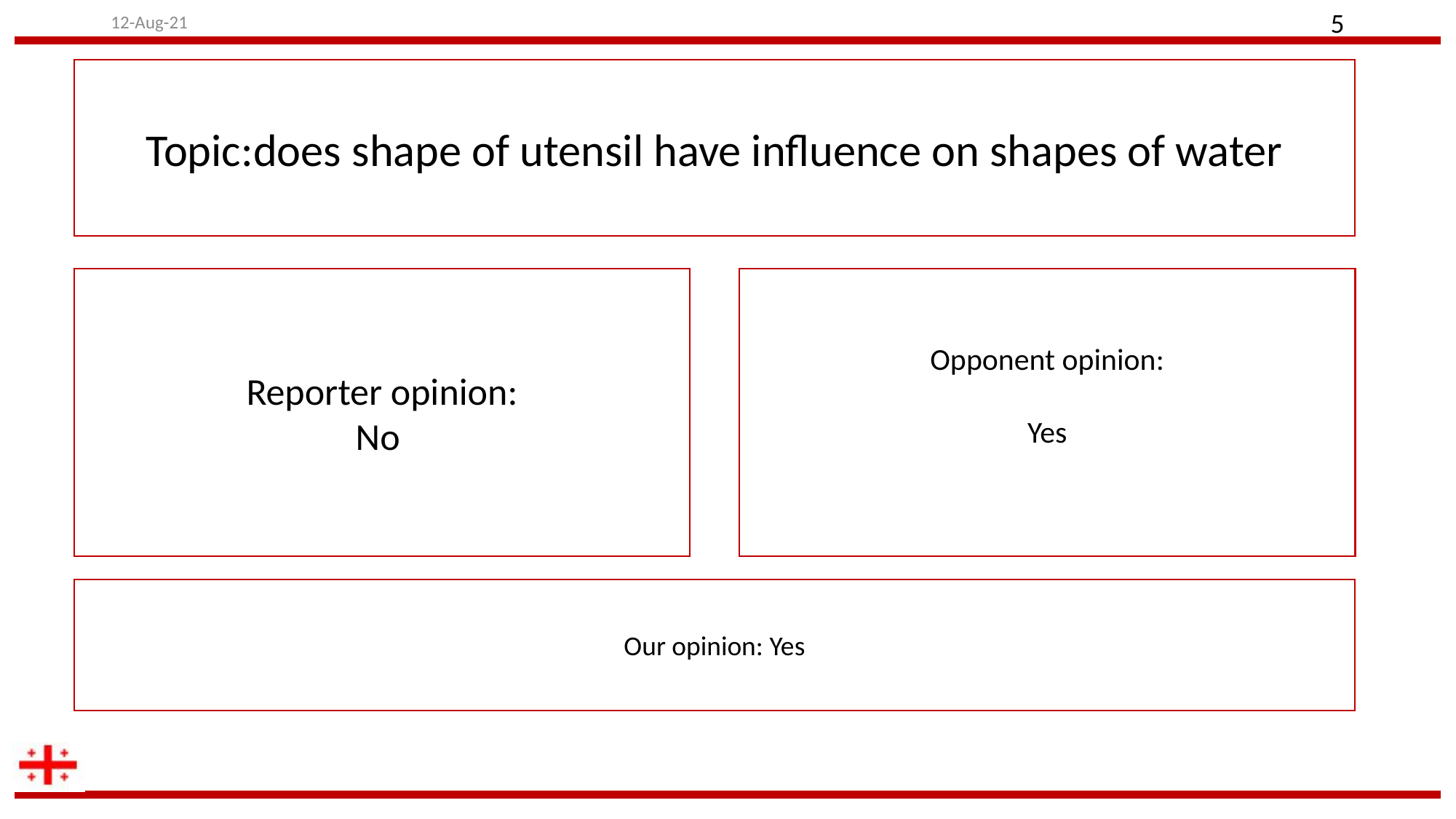

12-Aug-21

5
Topic:does shape of utensil have influence on shapes of water
Reporter opinion:
No
Opponent opinion:

Yes

Our opinion: Yes